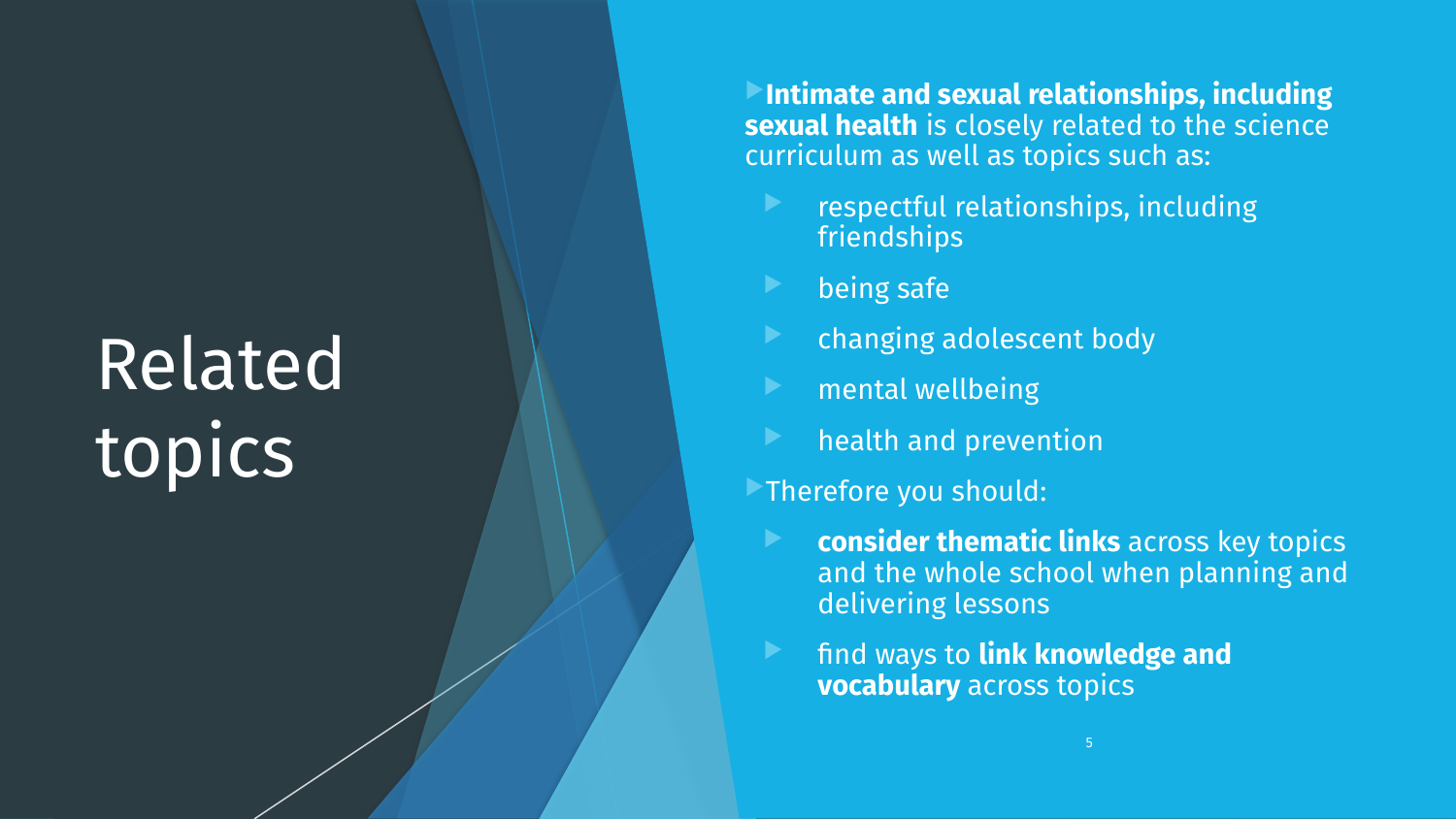

# Related topics
Intimate and sexual relationships, including sexual health is closely related to the science curriculum as well as topics such as:
respectful relationships, including friendships
being safe
changing adolescent body
mental wellbeing
health and prevention
Therefore you should:
consider thematic links across key topics and the whole school when planning and delivering lessons
find ways to link knowledge and vocabulary across topics

5